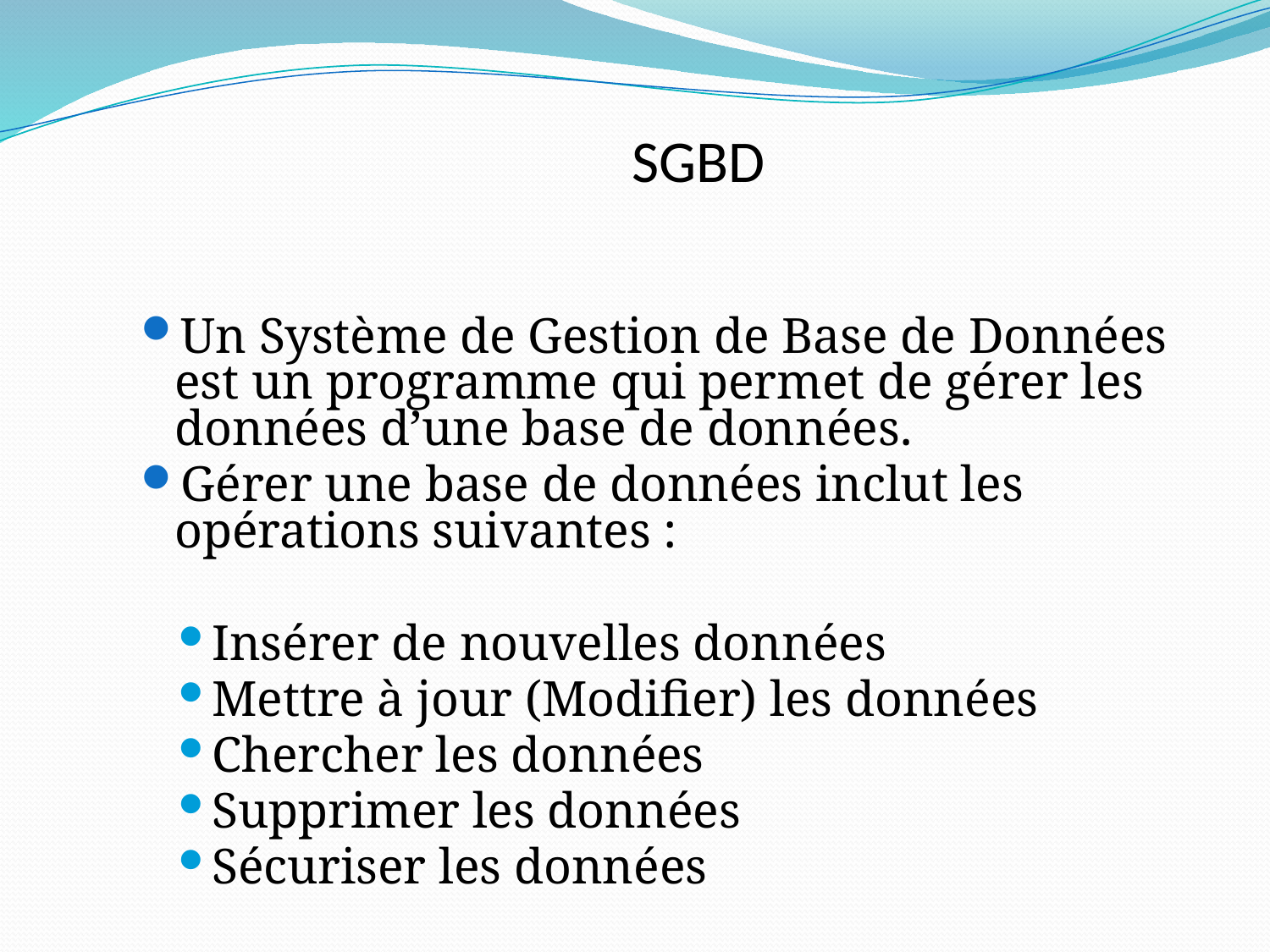

# SGBD

Un Système de Gestion de Base de Données est un programme qui permet de gérer les données d’une base de données.
Gérer une base de données inclut les opérations suivantes :

Insérer de nouvelles données
Mettre à jour (Modifier) les données
Chercher les données
Supprimer les données
Sécuriser les données